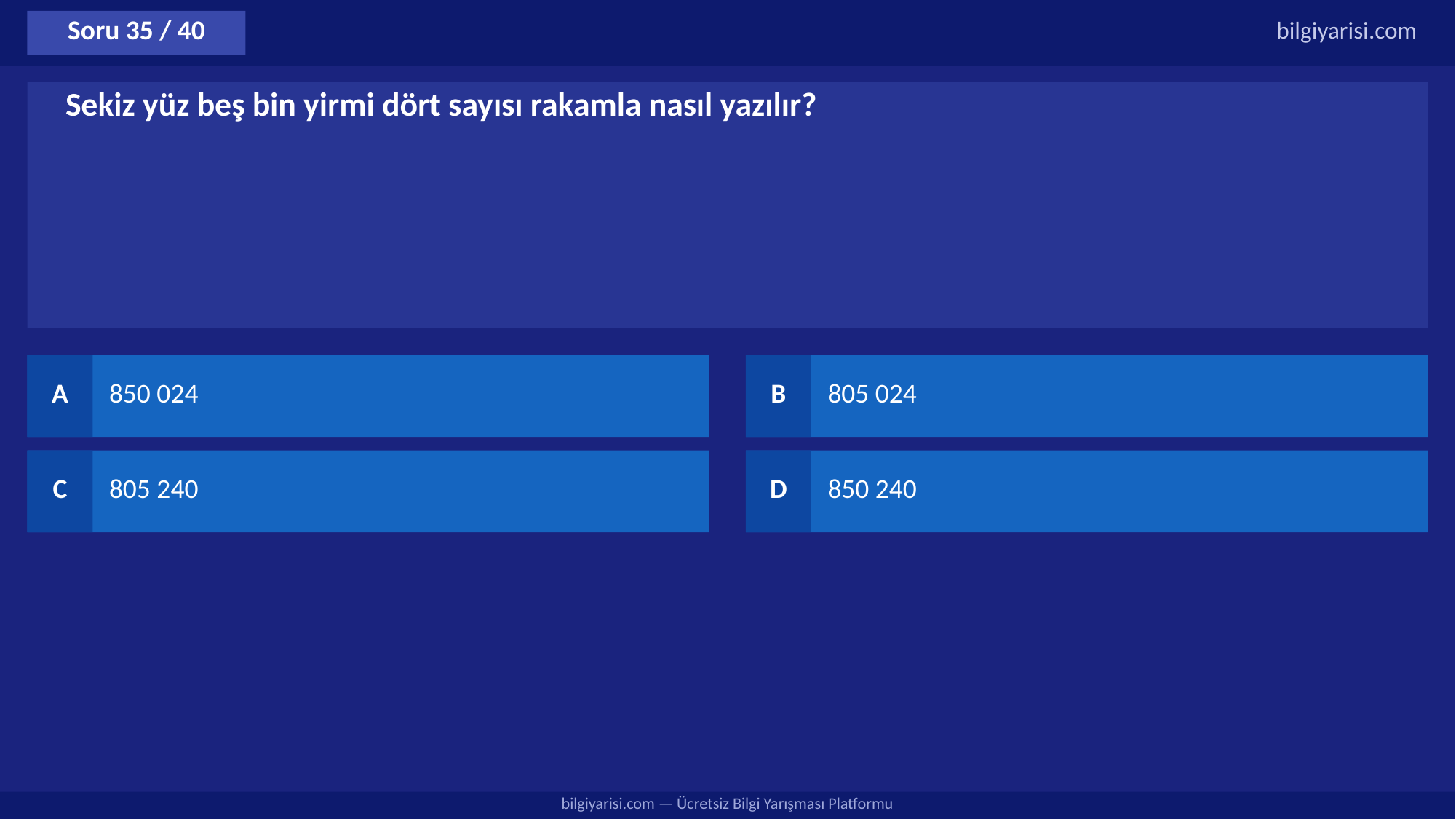

Soru 35 / 40
bilgiyarisi.com

Sekiz yüz beş bin yirmi dört sayısı rakamla nasıl yazılır?

A
850 024

B
805 024

C
805 240

D
850 240
bilgiyarisi.com — Ücretsiz Bilgi Yarışması Platformu